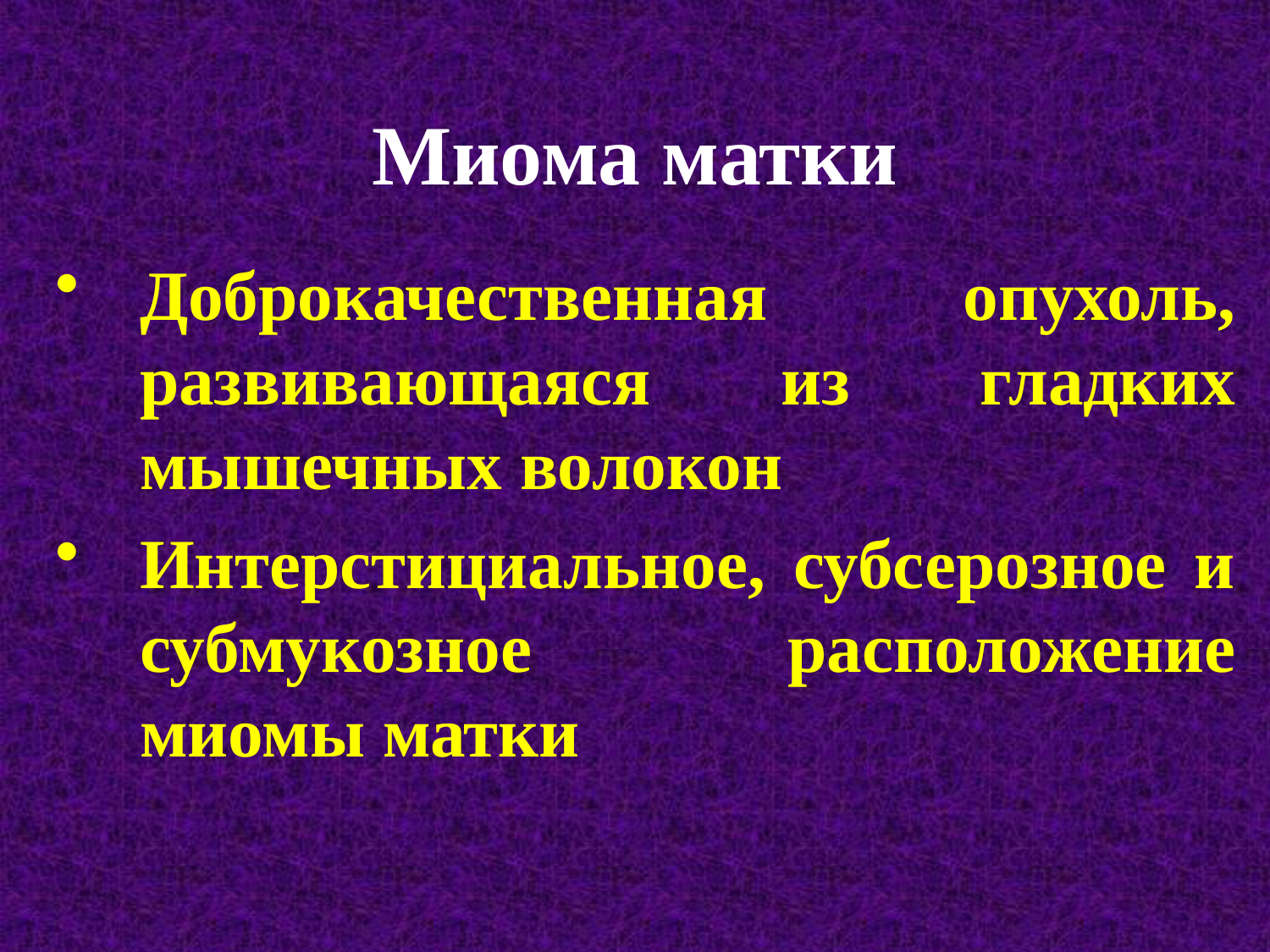

# Миома матки
Доброкачественная опухоль, развивающаяся из гладких мышечных волокон
Интерстициальное, субсерозное и субмукозное расположение миомы матки